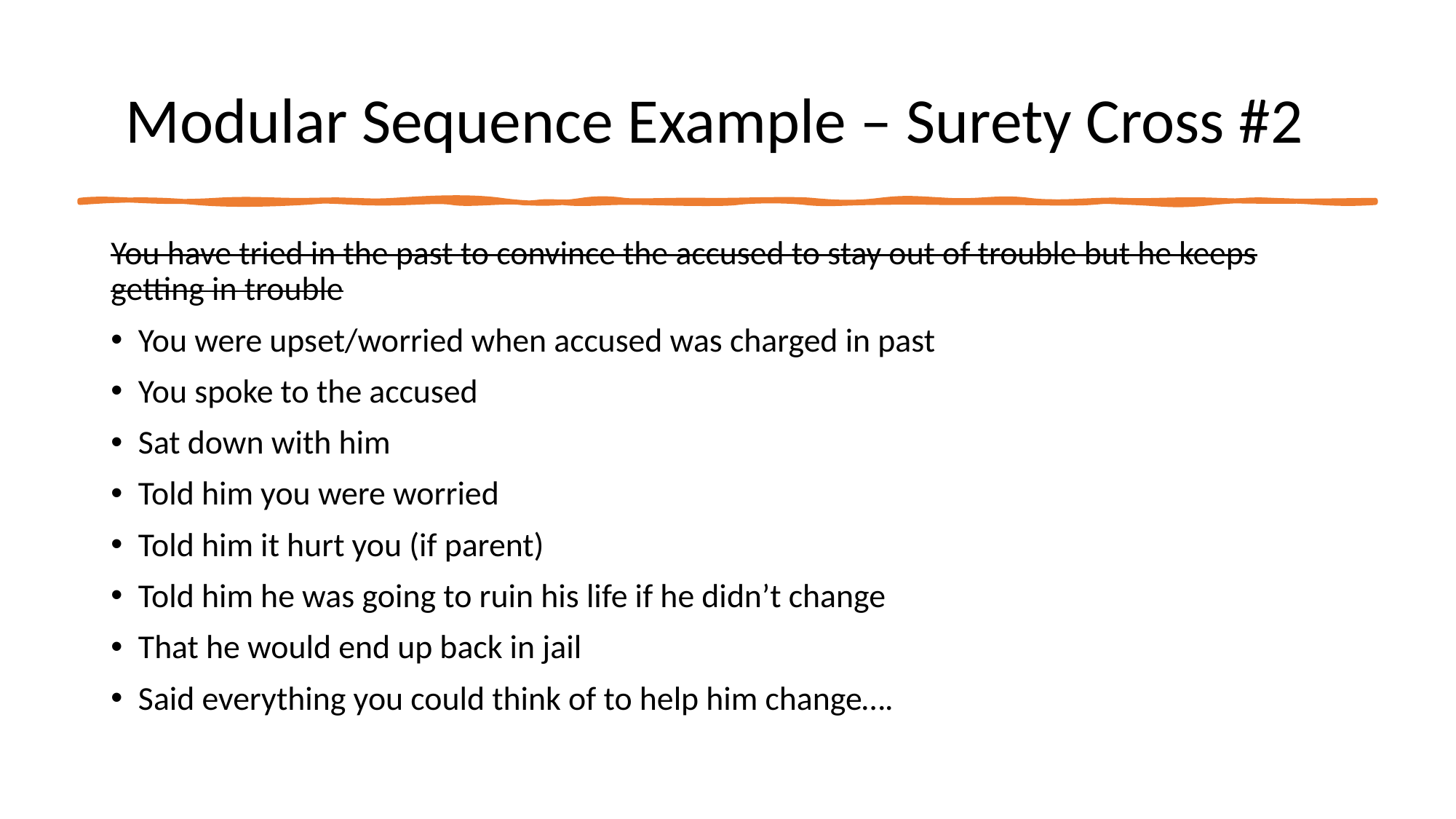

# Modular Sequence Example – Surety Cross #2

You have tried in the past to convince the accused to stay out of trouble but he keeps getting in trouble
You were upset/worried when accused was charged in past
You spoke to the accused
Sat down with him
Told him you were worried
Told him it hurt you (if parent)
Told him he was going to ruin his life if he didn’t change
That he would end up back in jail
Said everything you could think of to help him change….